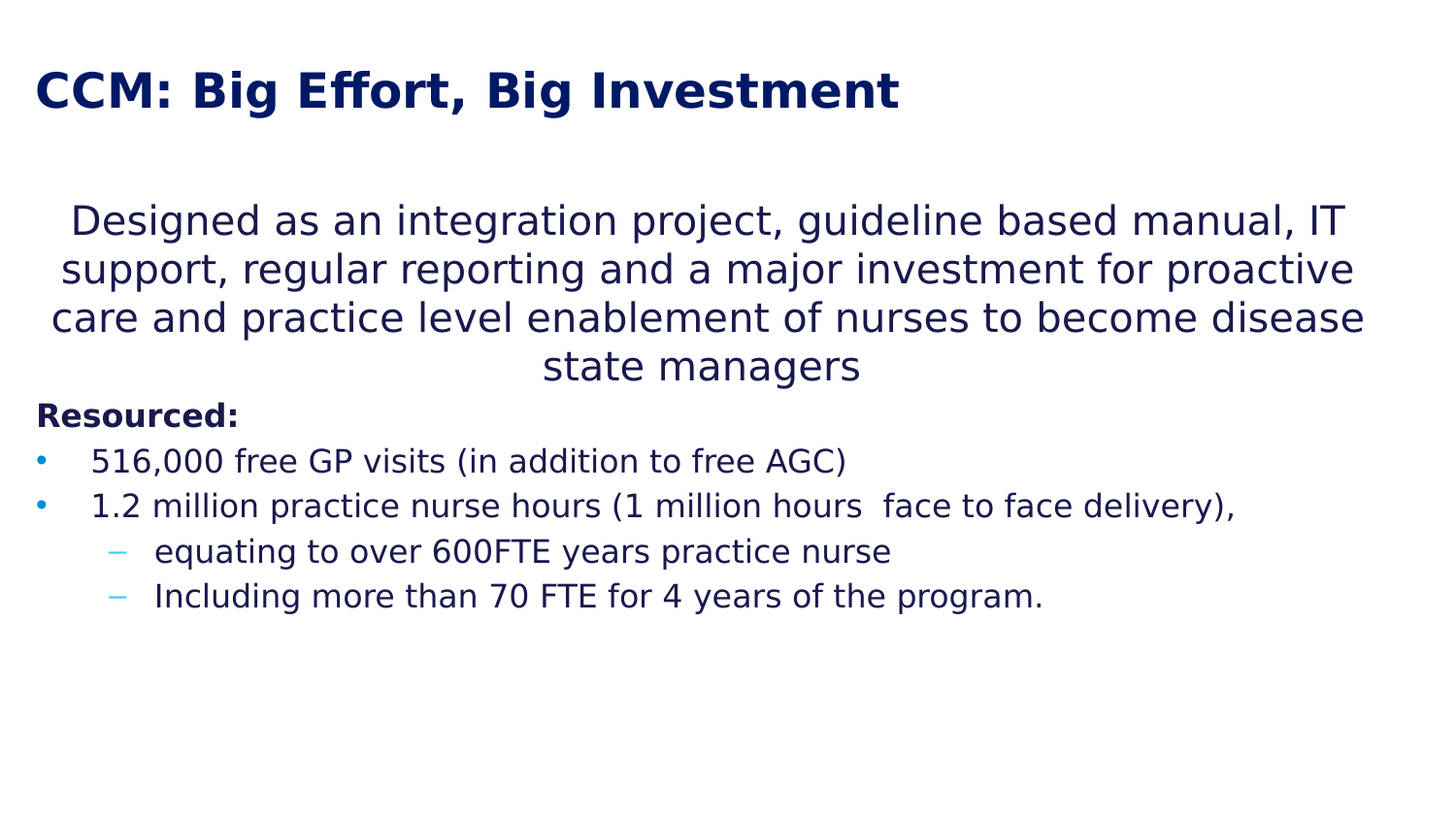

CCM: Big Effort, Big Investment

Designed as an integration project, guideline based manual, IT support, regular reporting and a major investment for proactive care and practice level enablement of nurses to become disease state managers
Resourced:
516,000 free GP visits (in addition to free AGC)
1.2 million practice nurse hours (1 million hours  face to face delivery),
equating to over 600FTE years practice nurse
Including more than 70 FTE for 4 years of the program.